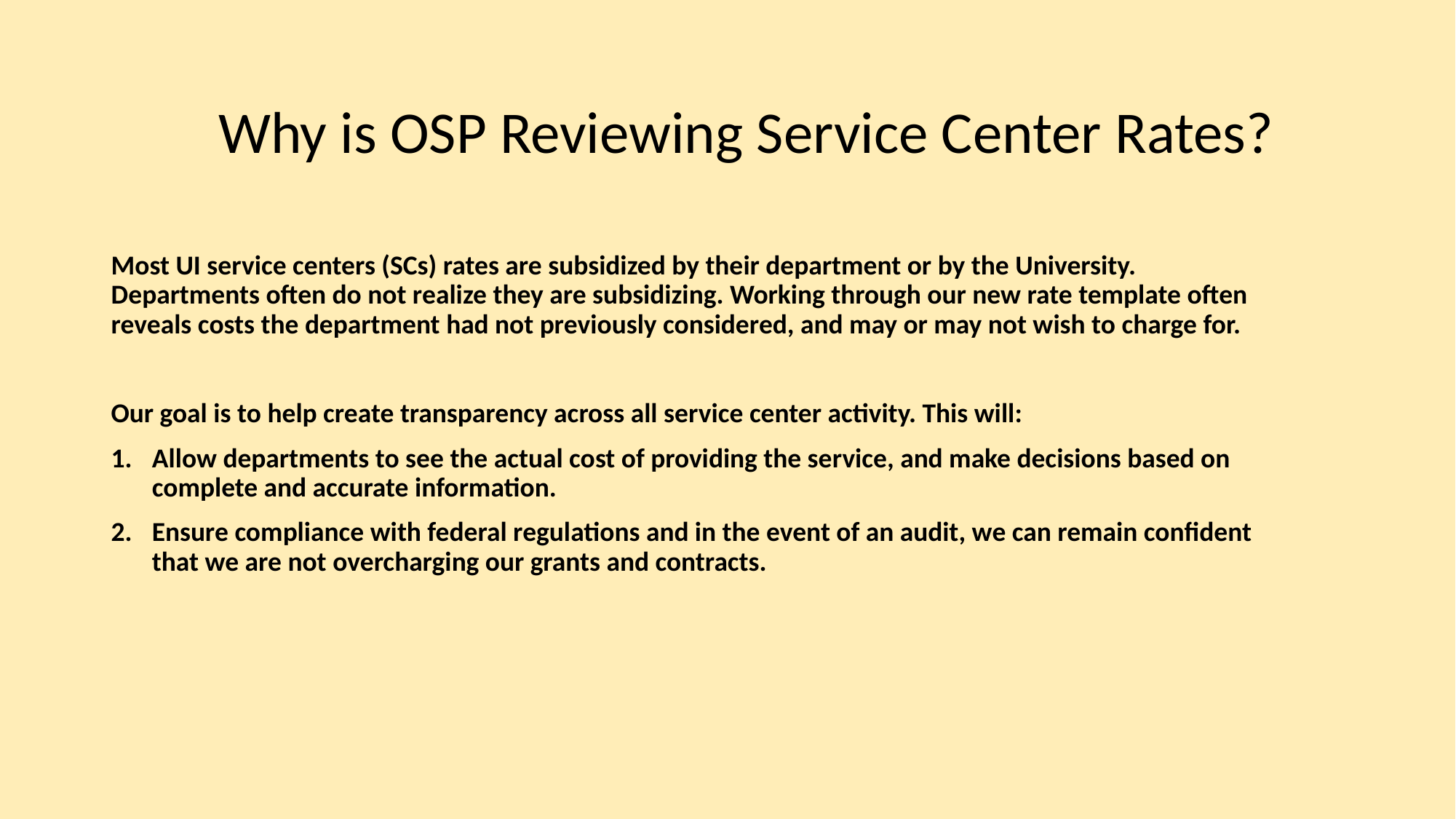

# Why is OSP Reviewing Service Center Rates?
Most UI service centers (SCs) rates are subsidized by their department or by the University. Departments often do not realize they are subsidizing. Working through our new rate template often reveals costs the department had not previously considered, and may or may not wish to charge for.

Our goal is to help create transparency across all service center activity. This will:
Allow departments to see the actual cost of providing the service, and make decisions based on complete and accurate information.
Ensure compliance with federal regulations and in the event of an audit, we can remain confident that we are not overcharging our grants and contracts.